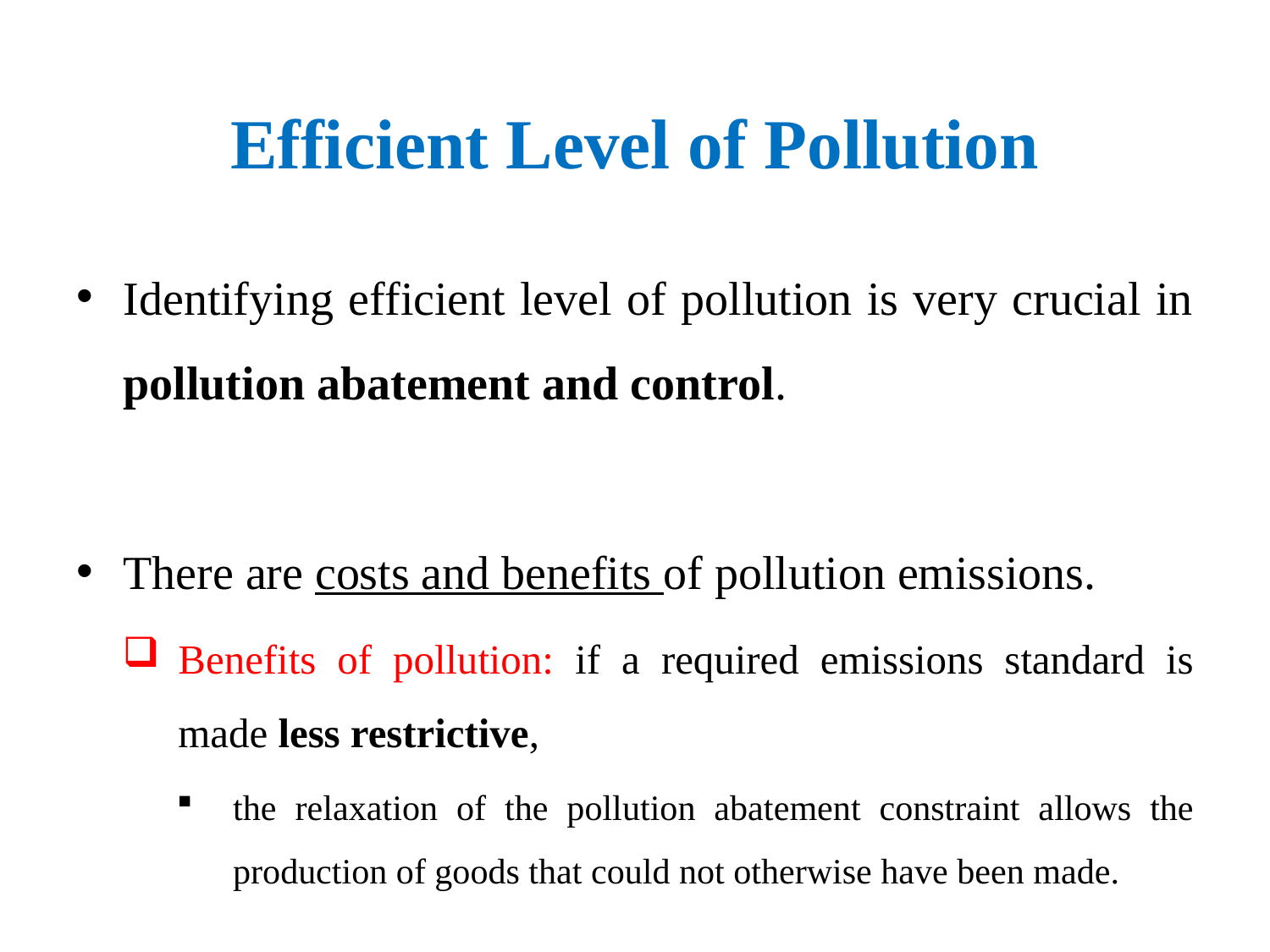

# Efficient Level of Pollution
Identifying efficient level of pollution is very crucial in pollution abatement and control.

There are costs and benefits of pollution emissions.
Benefits of pollution: if a required emissions standard is made less restrictive,
the relaxation of the pollution abatement constraint allows the production of goods that could not otherwise have been made.